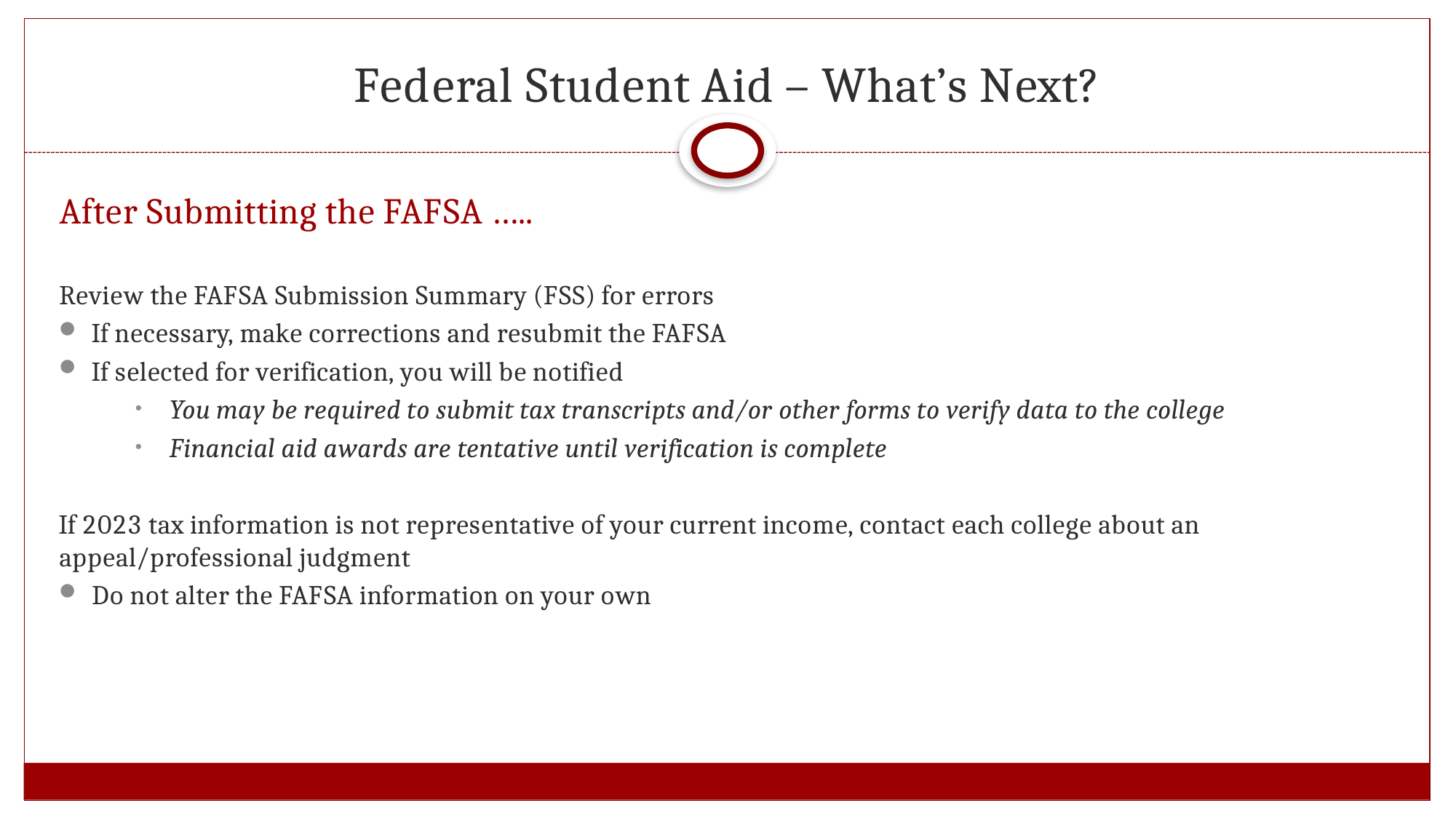

# Federal Student Aid – What’s Next?
After Submitting the FAFSA …..

Review the FAFSA Submission Summary (FSS) for errors
If necessary, make corrections and resubmit the FAFSA
If selected for verification, you will be notified
You may be required to submit tax transcripts and/or other forms to verify data to the college
Financial aid awards are tentative until verification is complete

If 2023 tax information is not representative of your current income, contact each college about an appeal/professional judgment
Do not alter the FAFSA information on your own